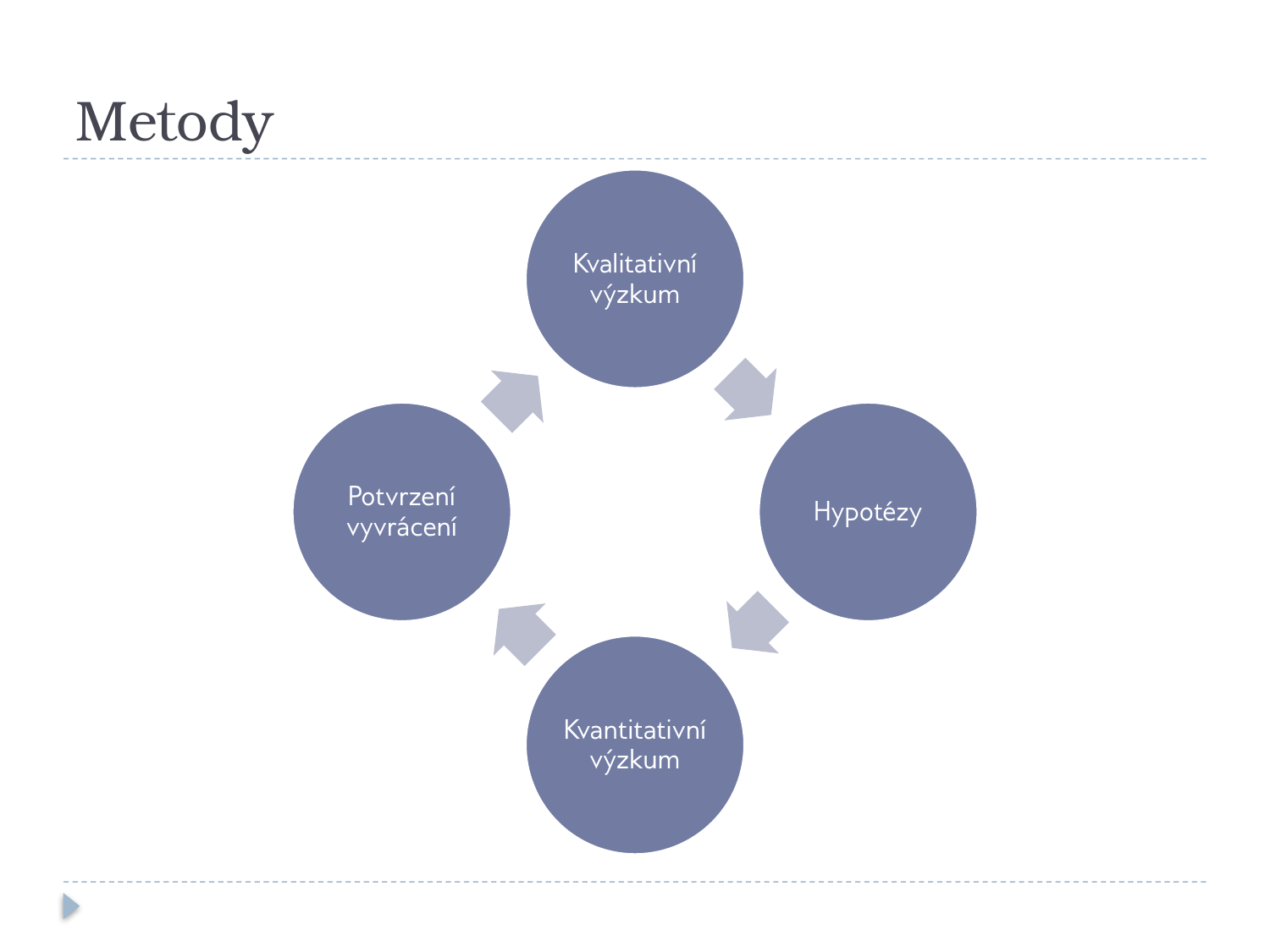

# Metody
Kvalitativní výzkum

Hypotézy

Kvantitativní výzkum

Potvrzení vyvrácení